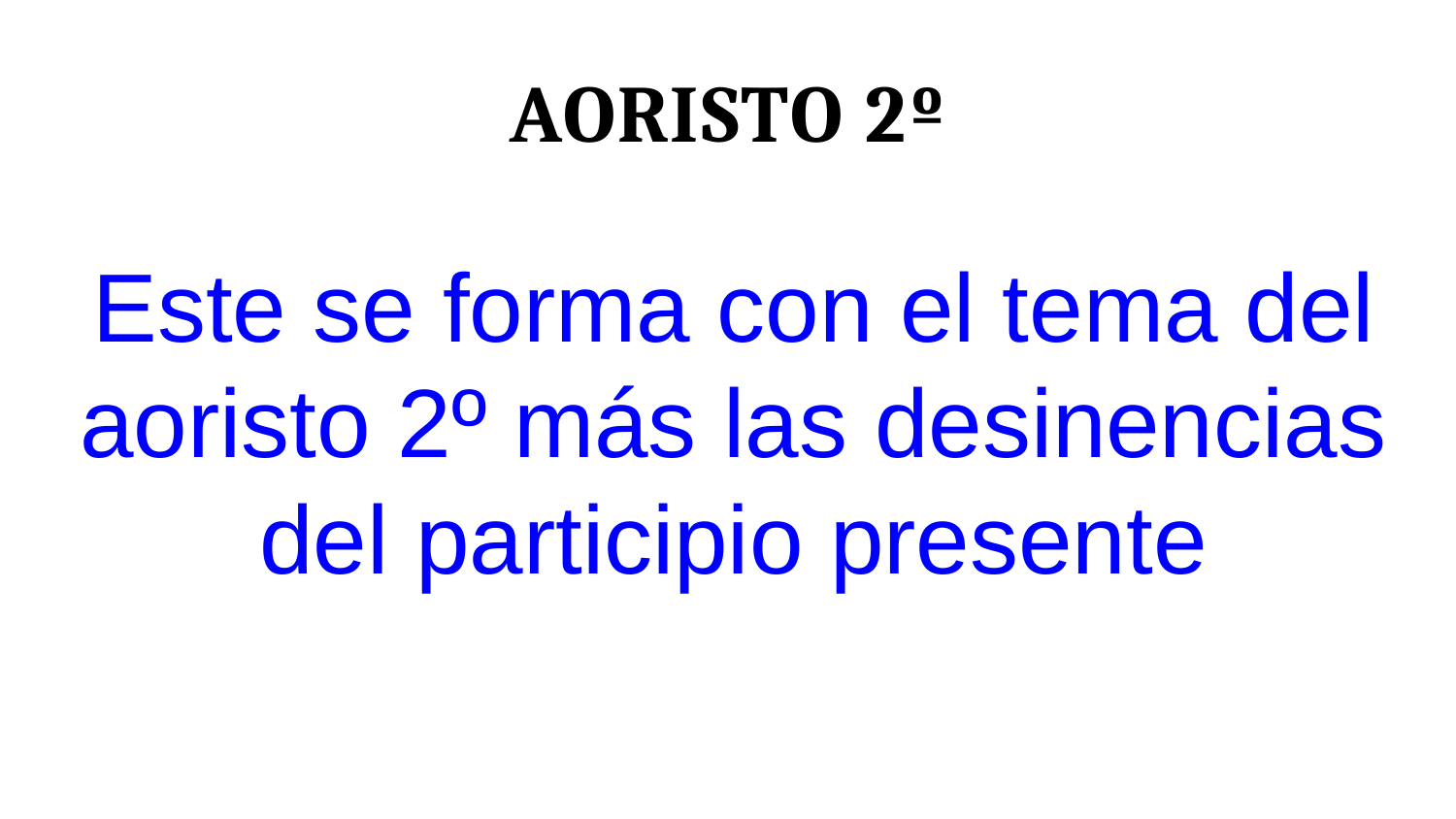

Aoristo 2º
Este se forma con el tema del aoristo 2º más las desinencias del participio presente